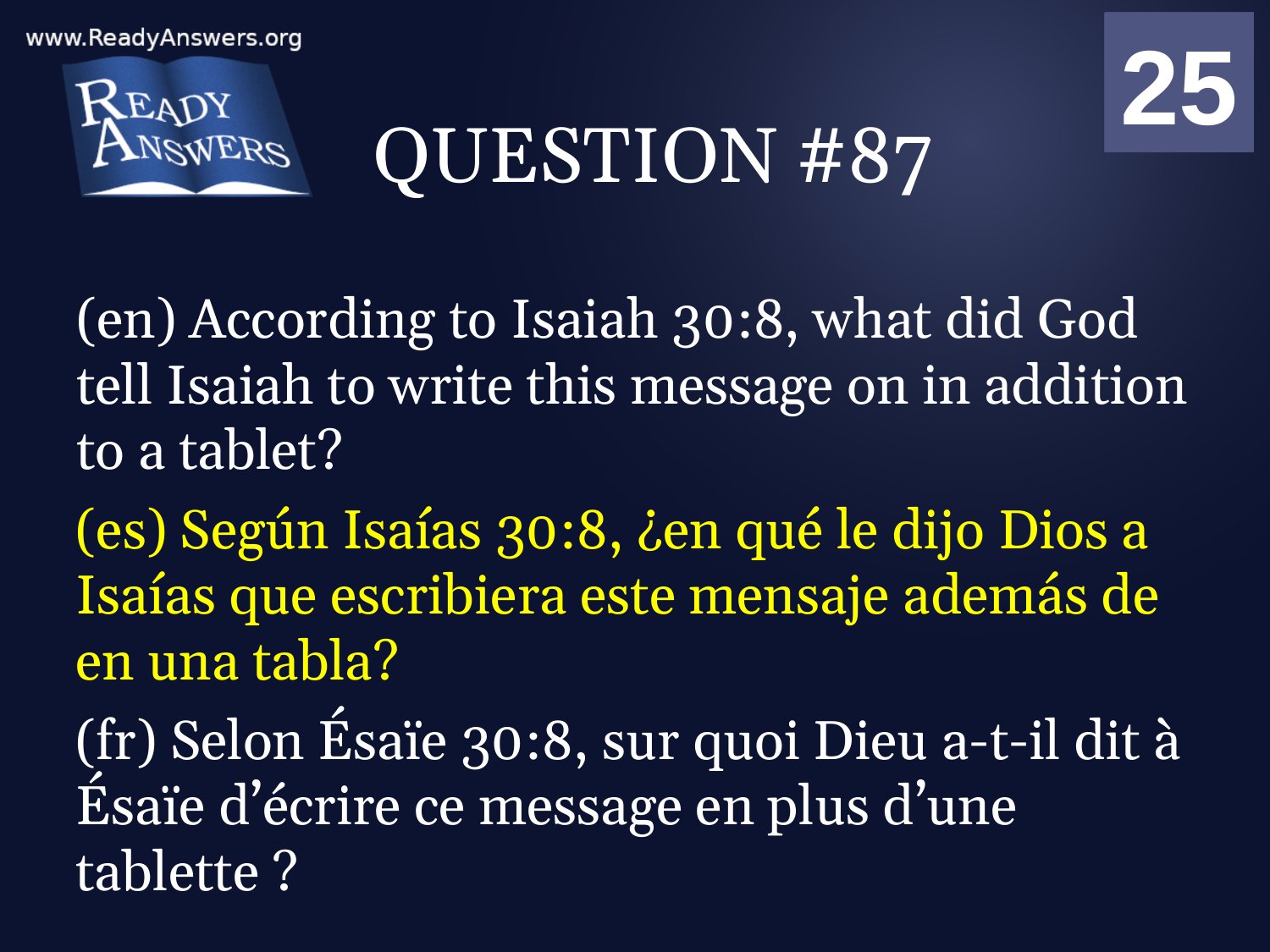

01
02
03
04
05
06
07
08
09
10
11
12
13
14
15
16
17
18
19
20
21
22
23
24
25
00
# QUESTION #87
(en) According to Isaiah 30:8, what did God tell Isaiah to write this message on in addition to a tablet?
(es) Según Isaías 30:8, ¿en qué le dijo Dios a Isaías que escribiera este mensaje además de en una tabla?
(fr) Selon Ésaïe 30:8, sur quoi Dieu a-t-il dit à Ésaïe d’écrire ce message en plus d’une tablette ?